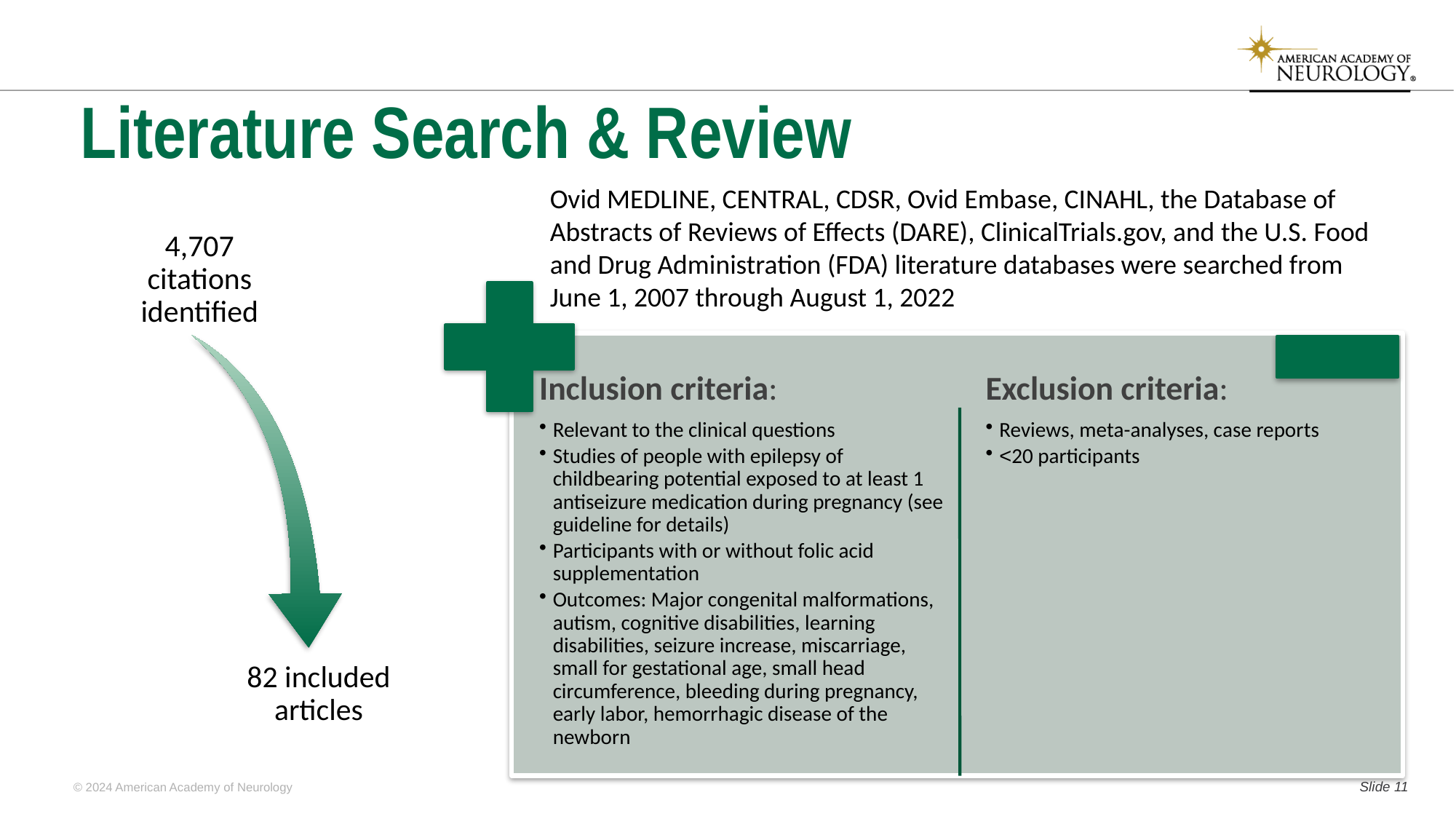

# Literature Search & Review
Inclusion criteria:
Relevant to the clinical questions
Studies of people with epilepsy of childbearing potential exposed to at least 1 antiseizure medication during pregnancy (see guideline for details)
Participants with or without folic acid supplementation
Outcomes: Major congenital malformations, autism, cognitive disabilities, learning disabilities, seizure increase, miscarriage, small for gestational age, small head circumference, bleeding during pregnancy, early labor, hemorrhagic disease of the newborn

Exclusion criteria:
Reviews, meta-analyses, case reports
<20 participants
4,707 citations identified
82 included articles
Ovid MEDLINE, CENTRAL, CDSR, Ovid Embase, CINAHL, the Database of Abstracts of Reviews of Effects (DARE), ClinicalTrials.gov, and the U.S. Food and Drug Administration (FDA) literature databases were searched from June 1, 2007 through August 1, 2022
Slide 11
© 2024 American Academy of Neurology